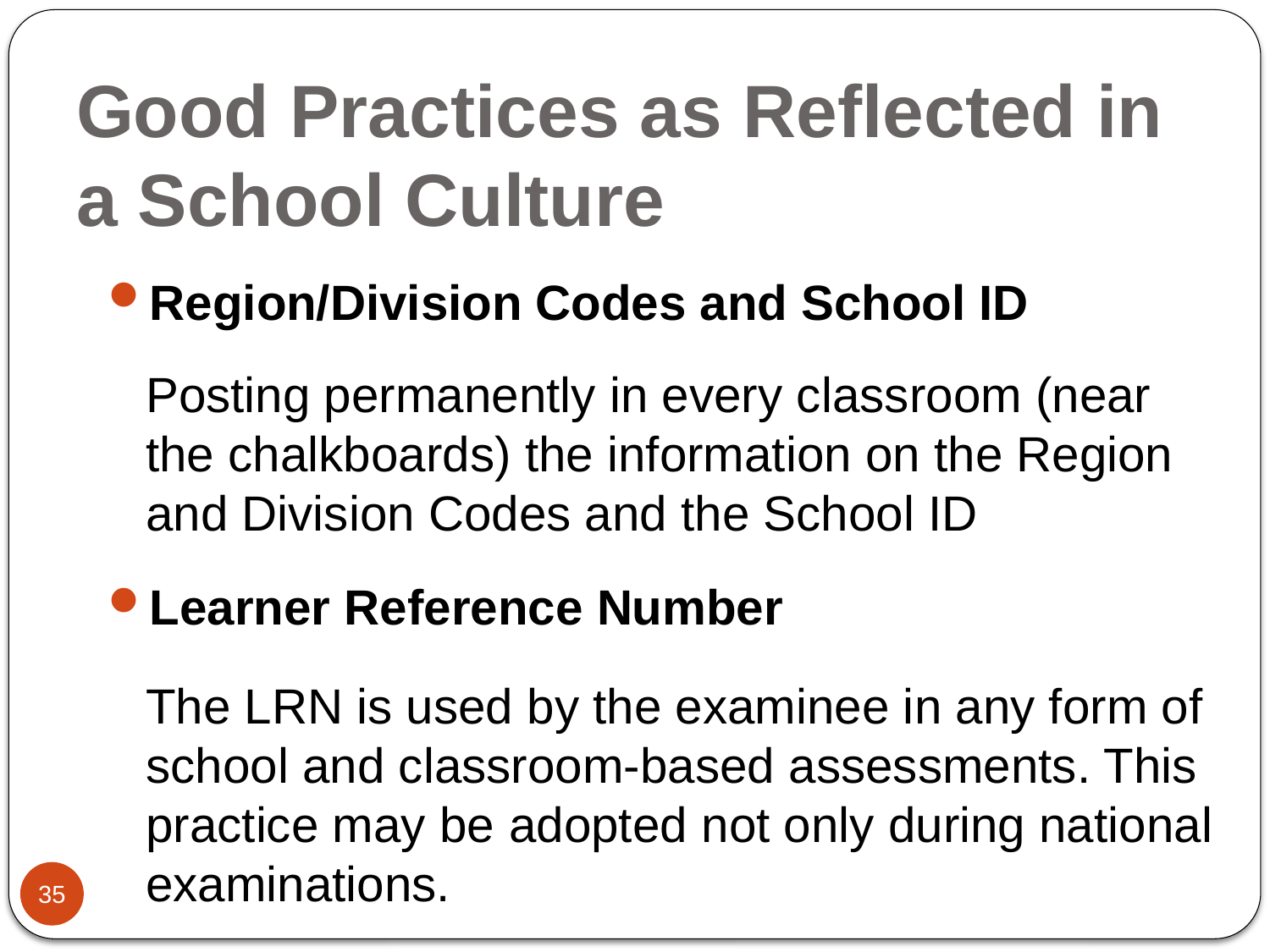

# Good Practices as Reflected in a School Culture
Region/Division Codes and School ID

	Posting permanently in every classroom (near the chalkboards) the information on the Region and Division Codes and the School ID

Learner Reference Number

	The LRN is used by the examinee in any form of school and classroom-based assessments. This practice may be adopted not only during national examinations.
35